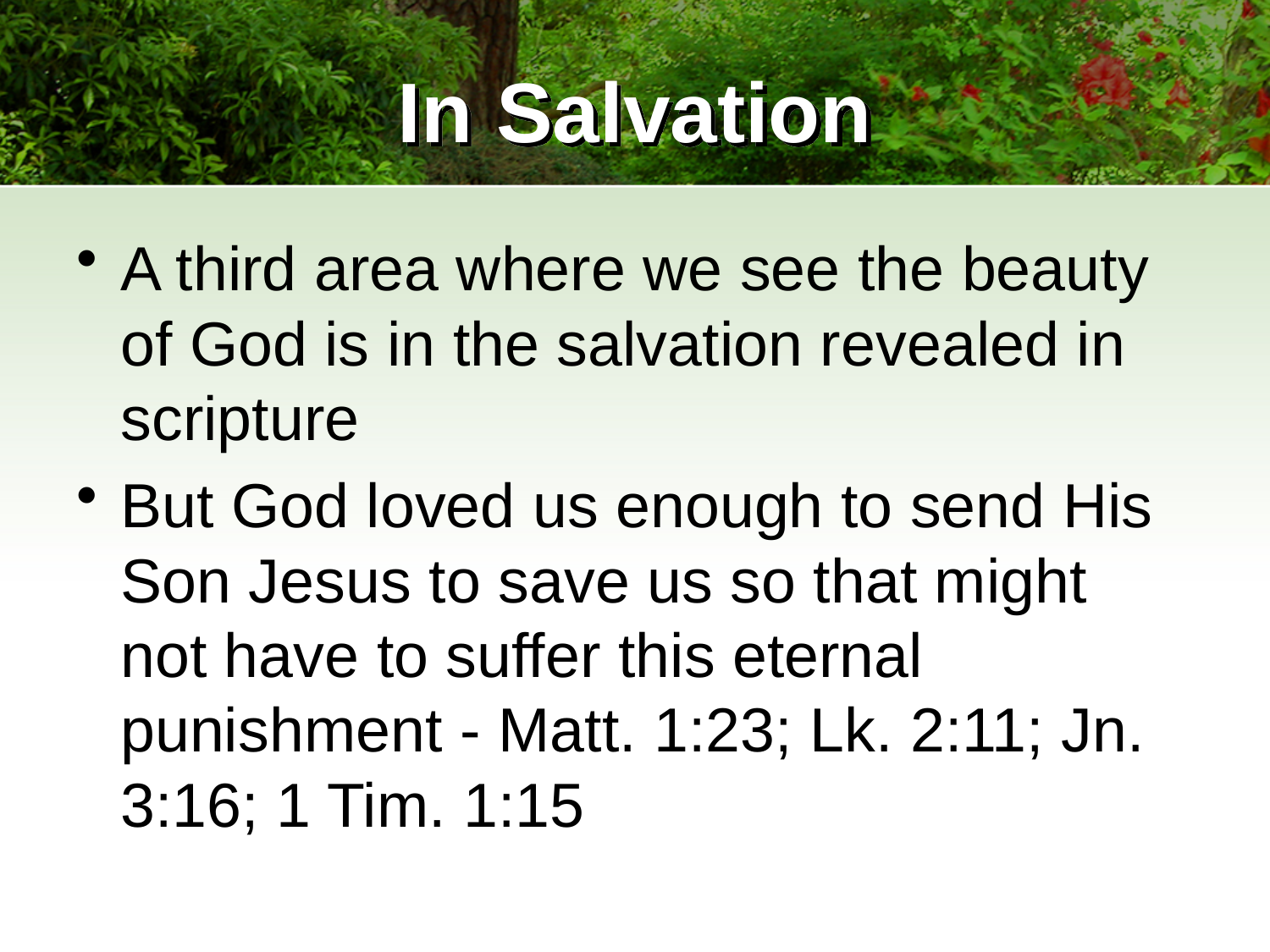

# In Salvation
A third area where we see the beauty of God is in the salvation revealed in scripture
But God loved us enough to send His Son Jesus to save us so that might not have to suffer this eternal punishment - Matt. 1:23; Lk. 2:11; Jn. 3:16; 1 Tim. 1:15